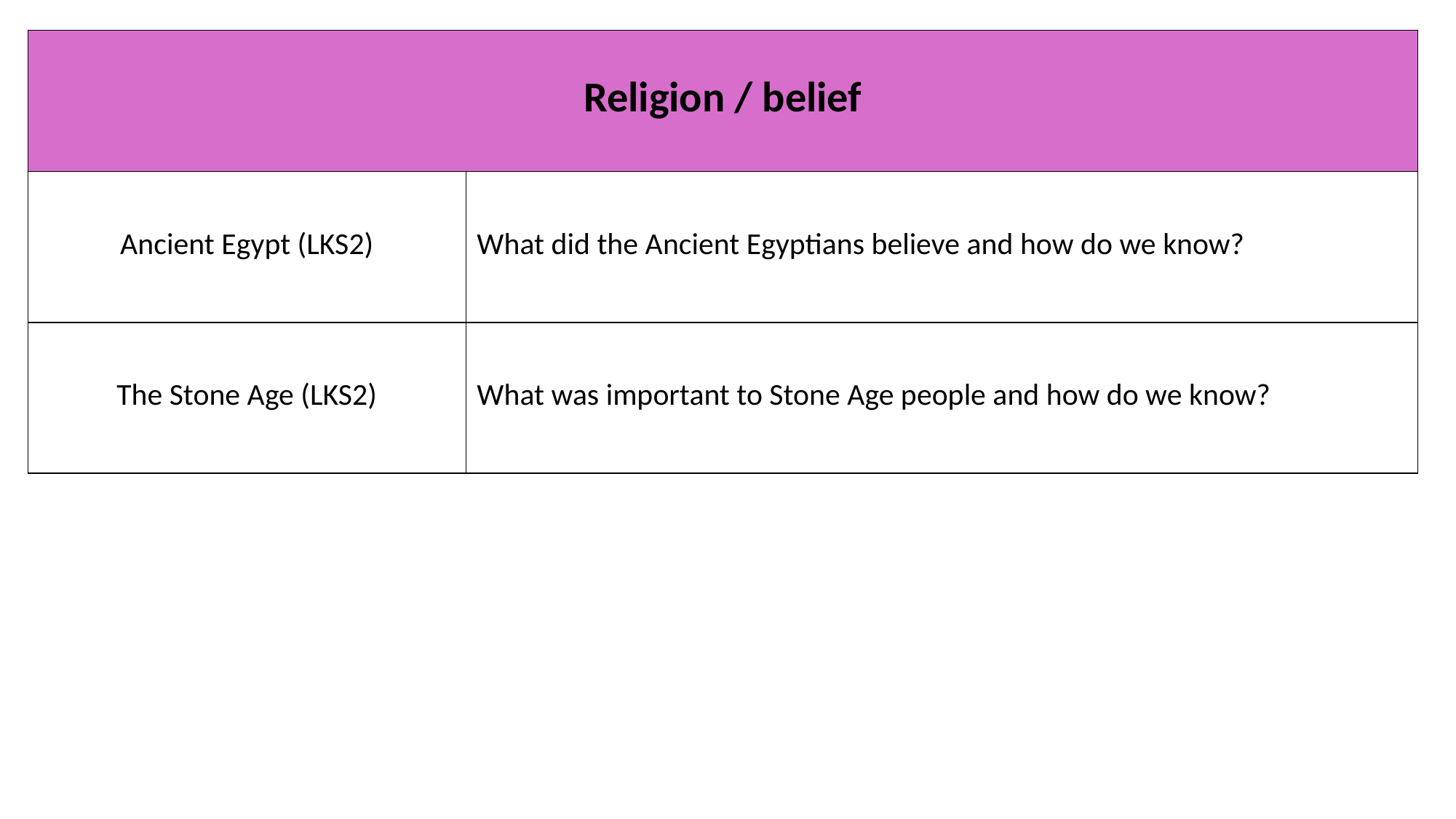

| Religion / belief |  |
| --- | --- |
| Ancient Egypt (LKS2) | What did the Ancient Egyptians believe and how do we know? |
| The Stone Age (LKS2) | What was important to Stone Age people and how do we know? |
#